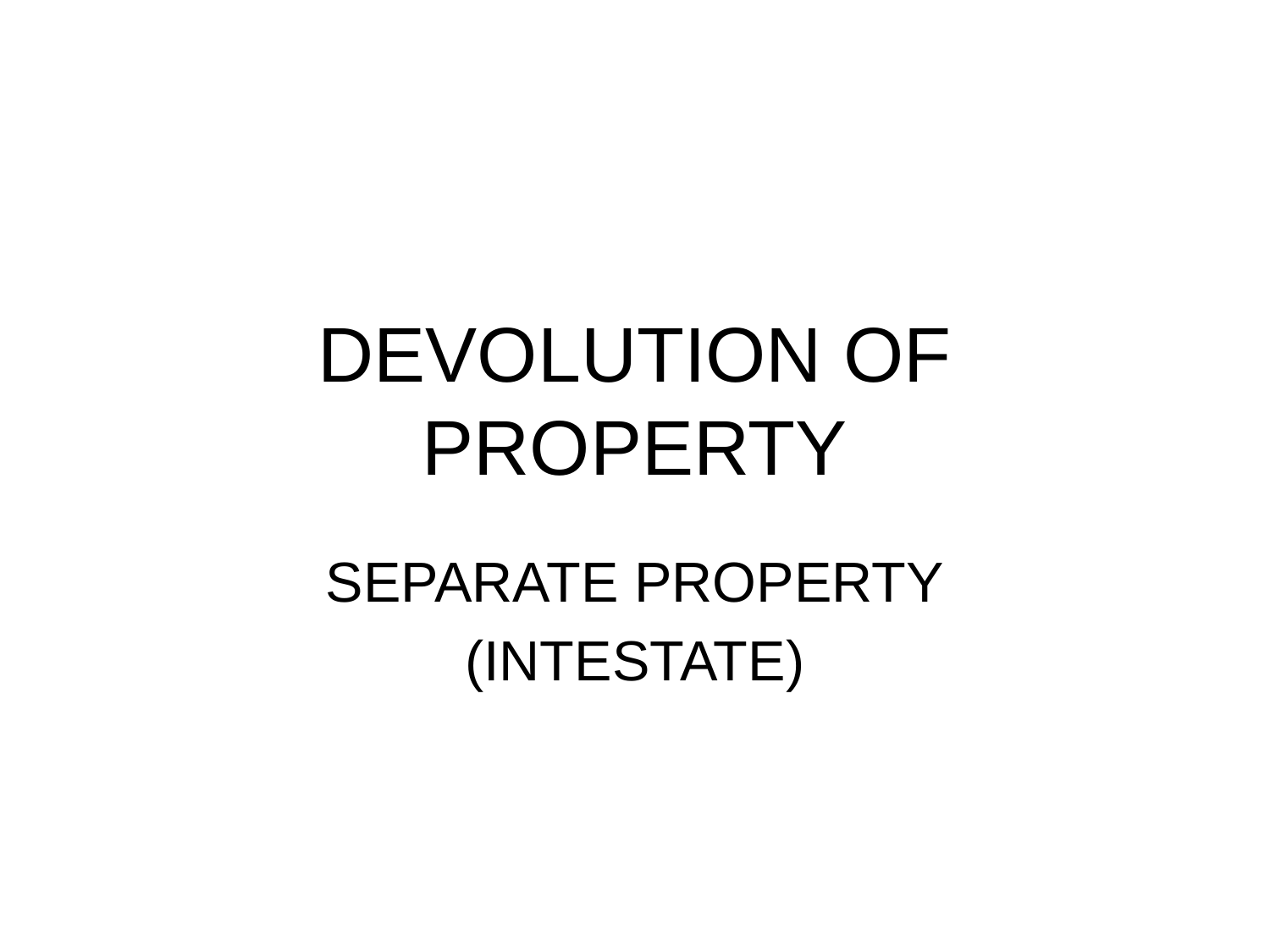

# DEVOLUTION OF PROPERTY
SEPARATE PROPERTY
(INTESTATE)